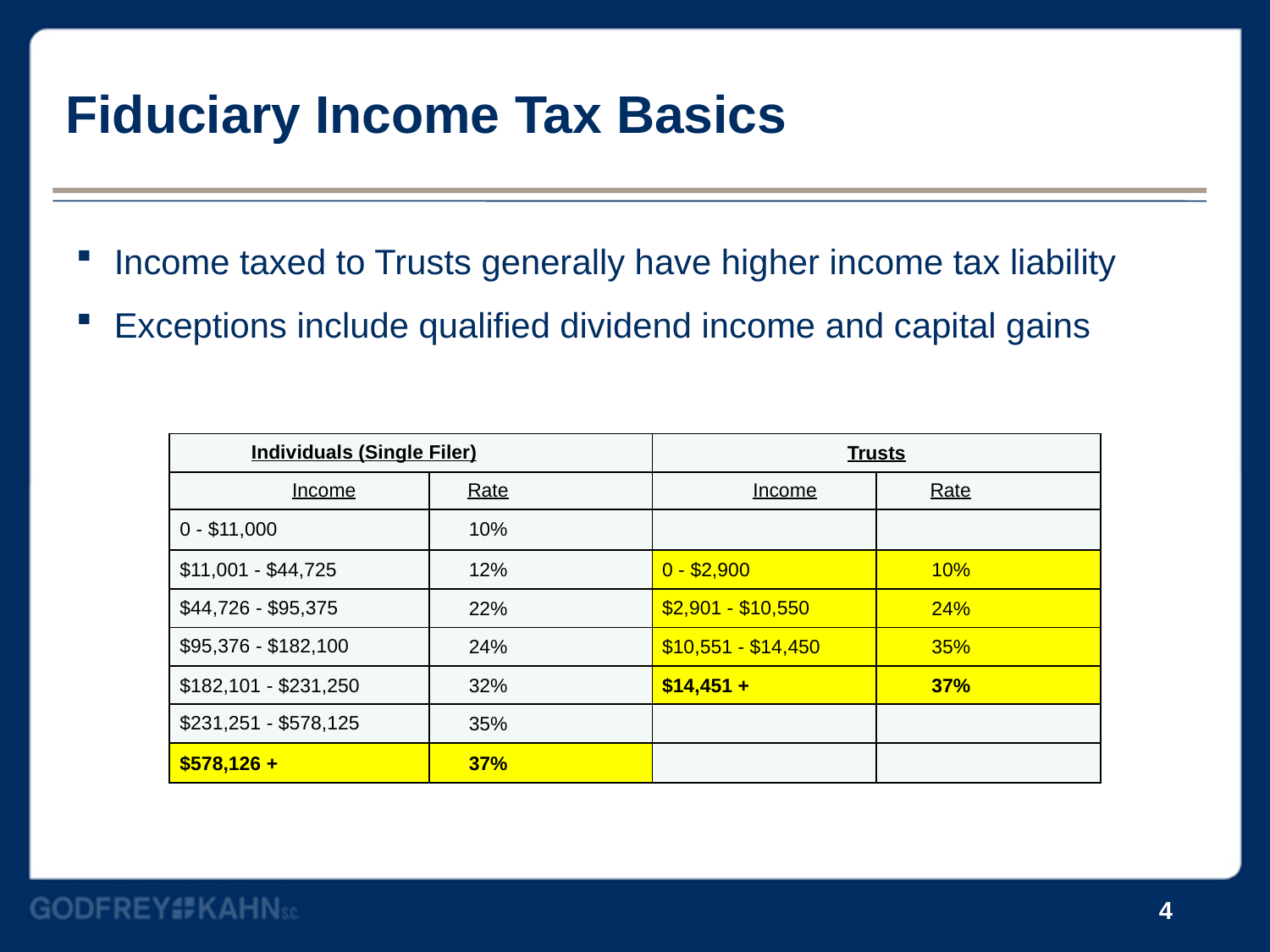

# Fiduciary Income Tax Basics
Income taxed to Trusts generally have higher income tax liability
Exceptions include qualified dividend income and capital gains

| Individuals (Single Filer) |  | Trusts |  |
| --- | --- | --- | --- |
| Income | Rate | Income | Rate |
| 0 - $11,000 | 10% |  |  |
| $11,001 - $44,725 | 12% | 0 - $2,900 | 10% |
| $44,726 - $95,375 | 22% | $2,901 - $10,550 | 24% |
| $95,376 - $182,100 | 24% | $10,551 - $14,450 | 35% |
| $182,101 - $231,250 | 32% | $14,451 + | 37% |
| $231,251 - $578,125 | 35% |  |  |
| $578,126 + | 37% |  |  |
4